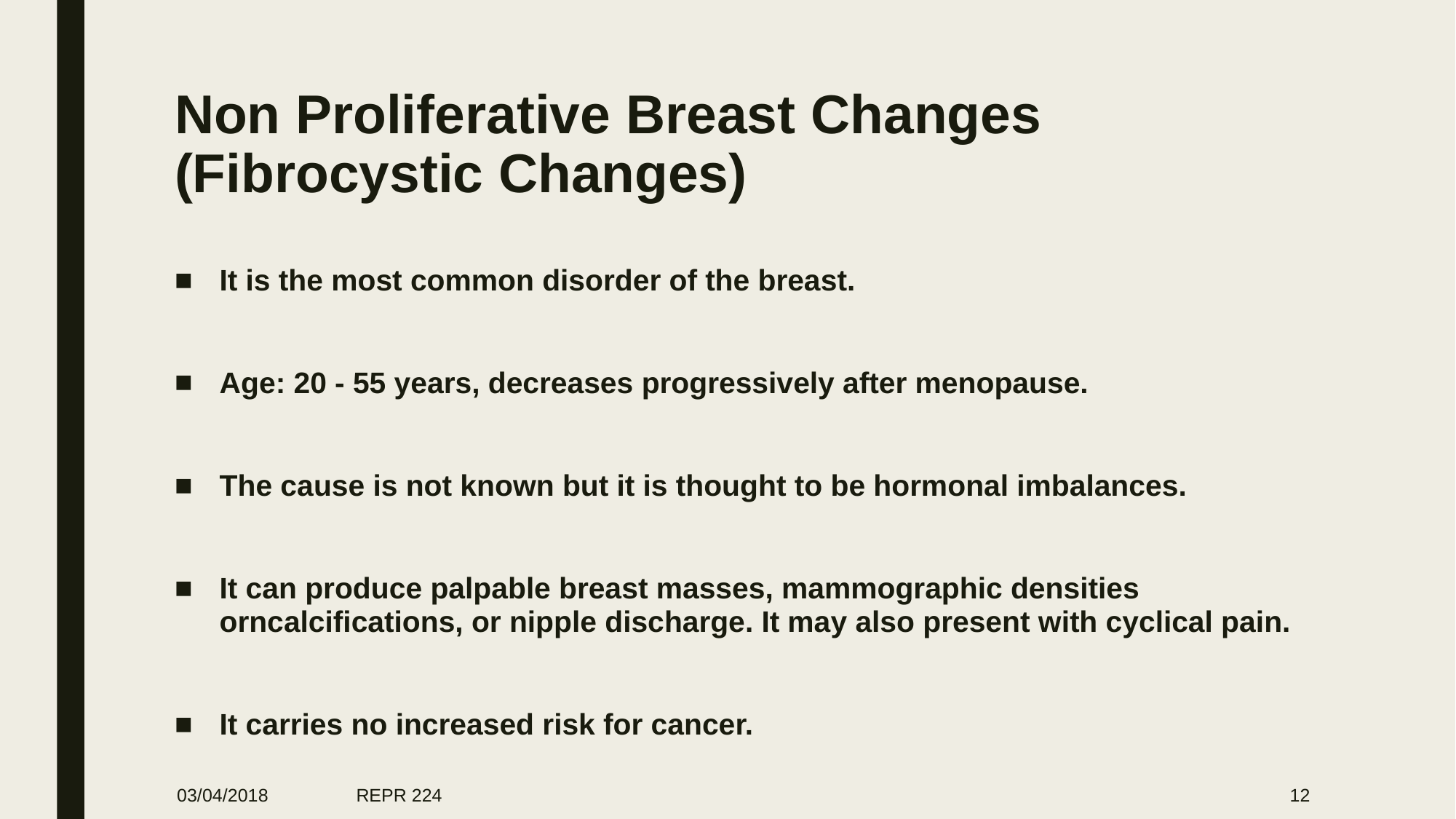

# Non Proliferative Breast Changes (Fibrocystic Changes)
It is the most common disorder of the breast.

Age: 20 - 55 years, decreases progressively after menopause.

The cause is not known but it is thought to be hormonal imbalances.

It can produce palpable breast masses, mammographic densities orncalcifications, or nipple discharge. It may also present with cyclical pain.

It carries no increased risk for cancer.
03/04/2018
REPR 224
12